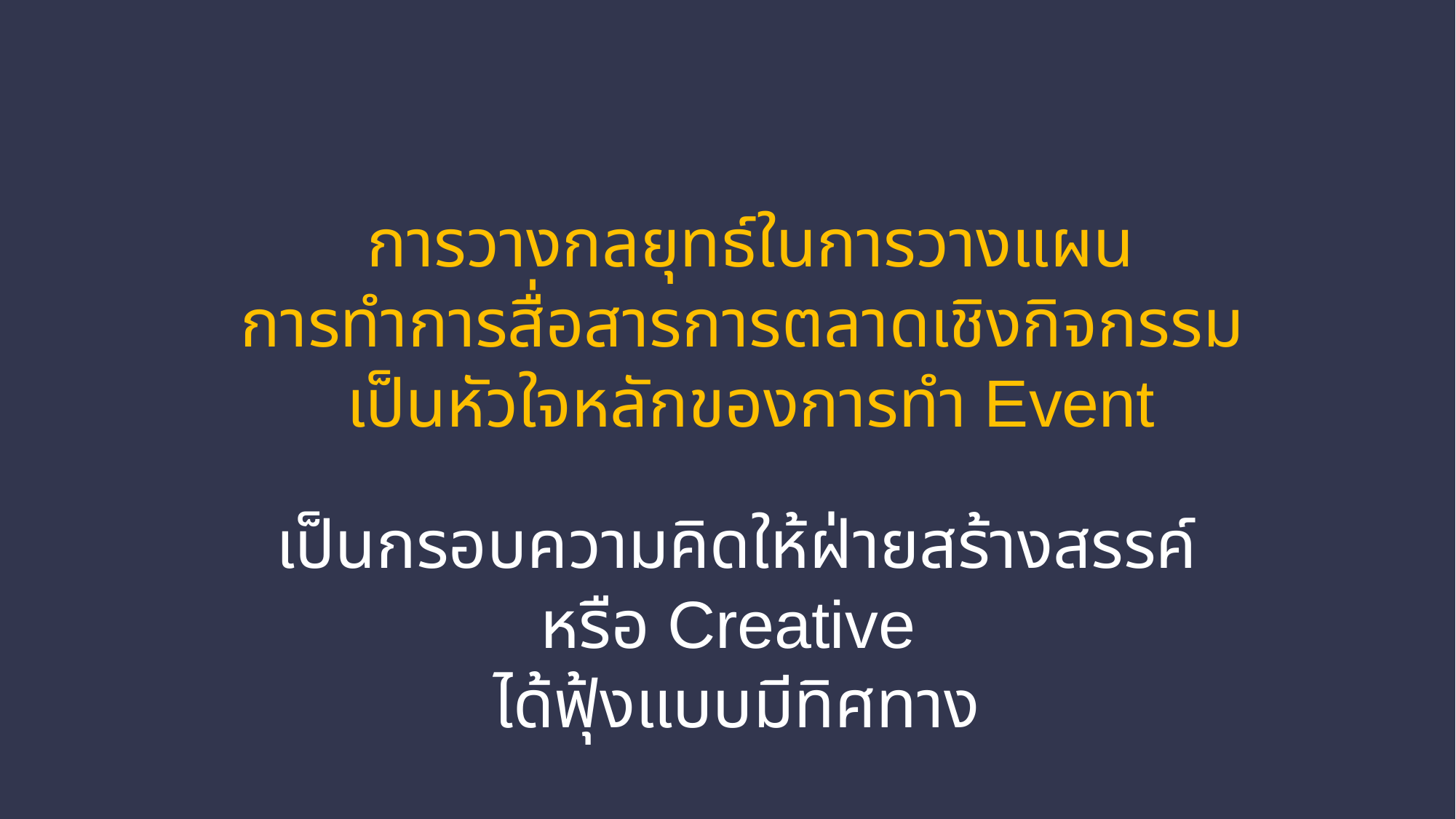

การวางกลยุทธ์ในการวางแผน
การทำการสื่อสารการตลาดเชิงกิจกรรม
เป็นหัวใจหลักของการทำ Event
เป็นกรอบความคิดให้ฝ่ายสร้างสรรค์ หรือ Creative
ได้ฟุ้งแบบมีทิศทาง